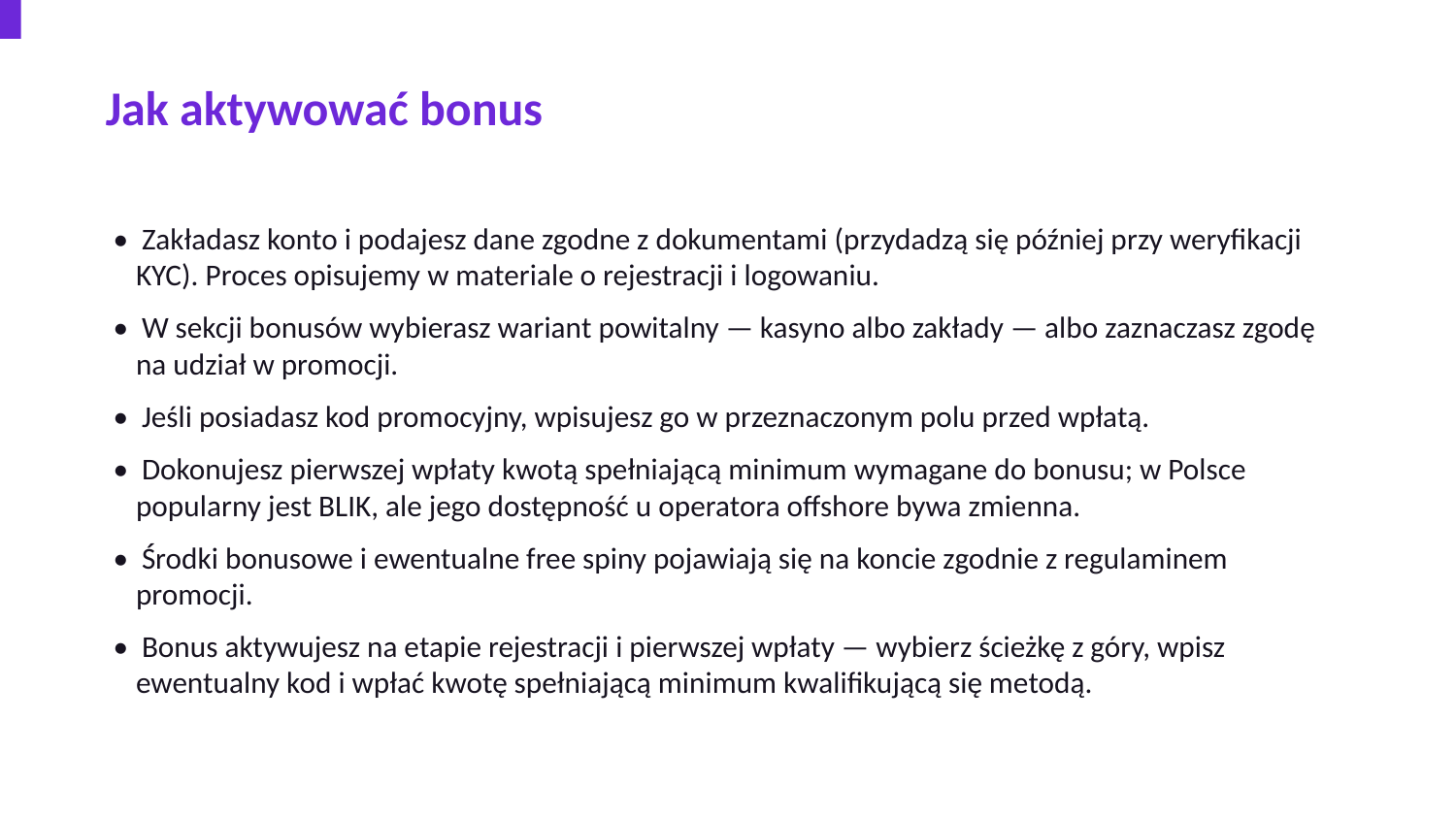

Jak aktywować bonus
•  Zakładasz konto i podajesz dane zgodne z dokumentami (przydadzą się później przy weryfikacji KYC). Proces opisujemy w materiale o rejestracji i logowaniu.
•  W sekcji bonusów wybierasz wariant powitalny — kasyno albo zakłady — albo zaznaczasz zgodę na udział w promocji.
•  Jeśli posiadasz kod promocyjny, wpisujesz go w przeznaczonym polu przed wpłatą.
•  Dokonujesz pierwszej wpłaty kwotą spełniającą minimum wymagane do bonusu; w Polsce popularny jest BLIK, ale jego dostępność u operatora offshore bywa zmienna.
•  Środki bonusowe i ewentualne free spiny pojawiają się na koncie zgodnie z regulaminem promocji.
•  Bonus aktywujesz na etapie rejestracji i pierwszej wpłaty — wybierz ścieżkę z góry, wpisz ewentualny kod i wpłać kwotę spełniającą minimum kwalifikującą się metodą.